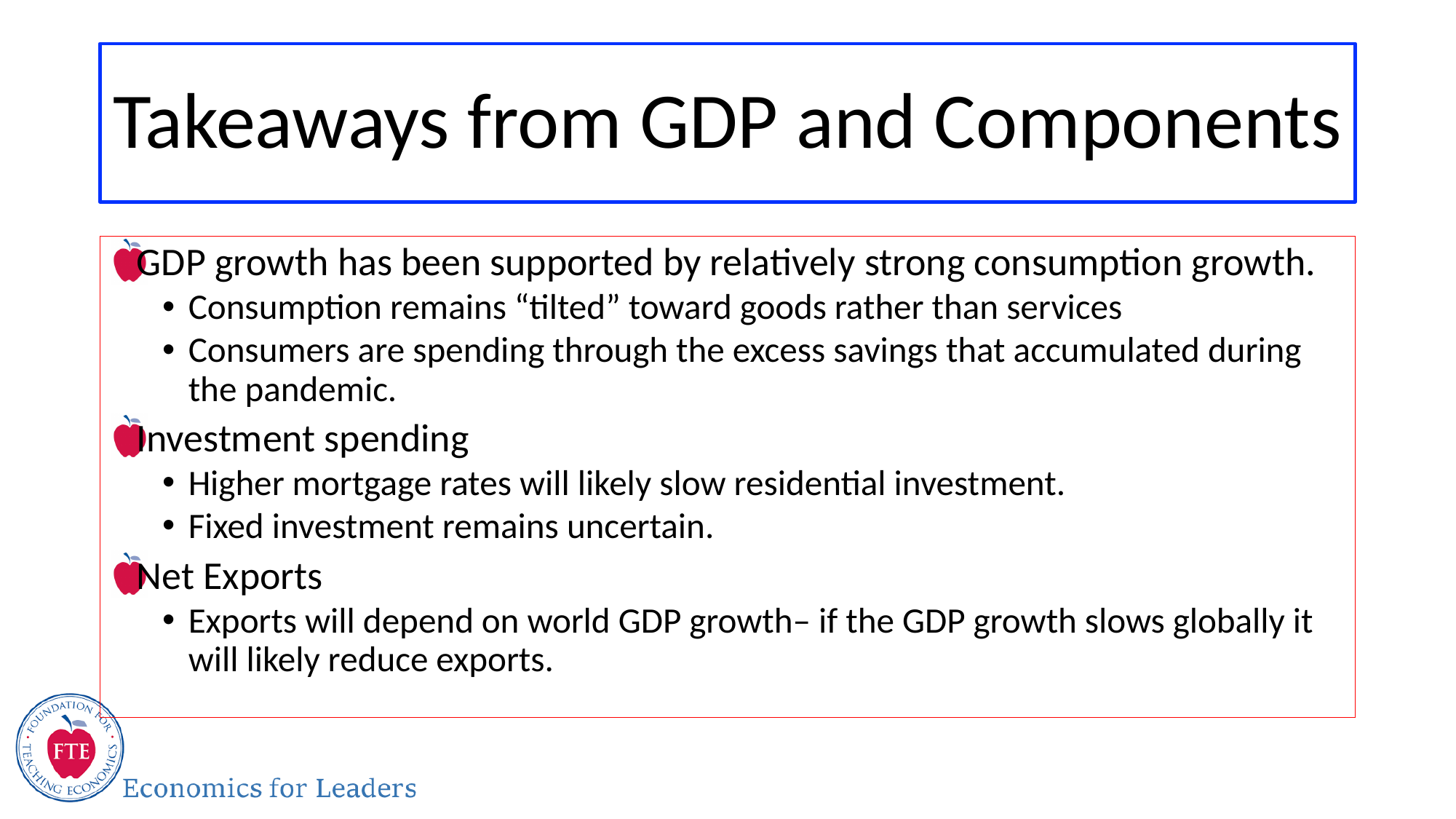

# Takeaways from GDP and Components
GDP growth has been supported by relatively strong consumption growth.
Consumption remains “tilted” toward goods rather than services
Consumers are spending through the excess savings that accumulated during the pandemic.
Investment spending
Higher mortgage rates will likely slow residential investment.
Fixed investment remains uncertain.
Net Exports
Exports will depend on world GDP growth– if the GDP growth slows globally it will likely reduce exports.